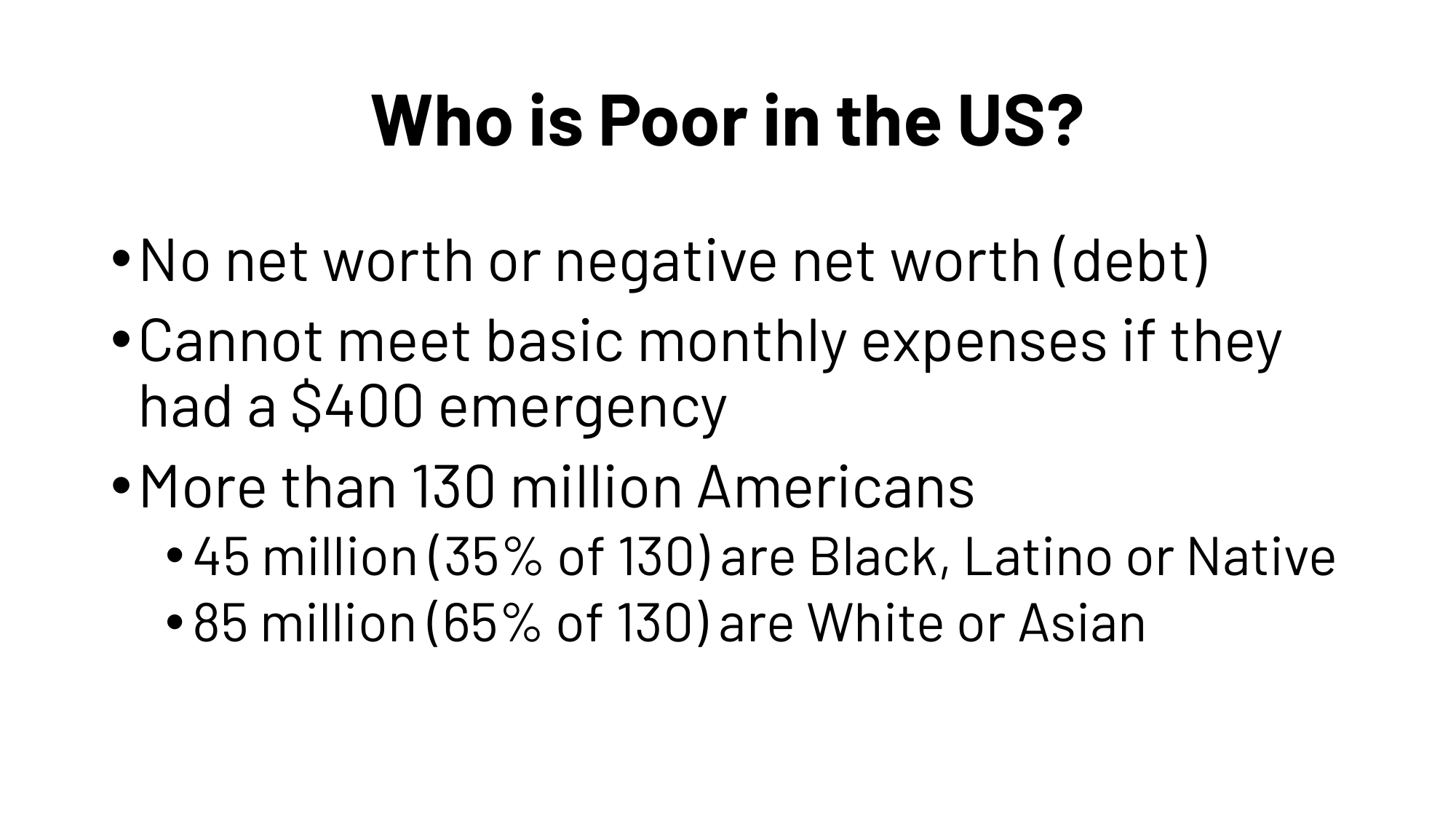

# Who is Poor in the US?
No net worth or negative net worth (debt)
Cannot meet basic monthly expenses if they had a $400 emergency
More than 130 million Americans
45 million (35% of 130) are Black, Latino or Native
85 million (65% of 130) are White or Asian